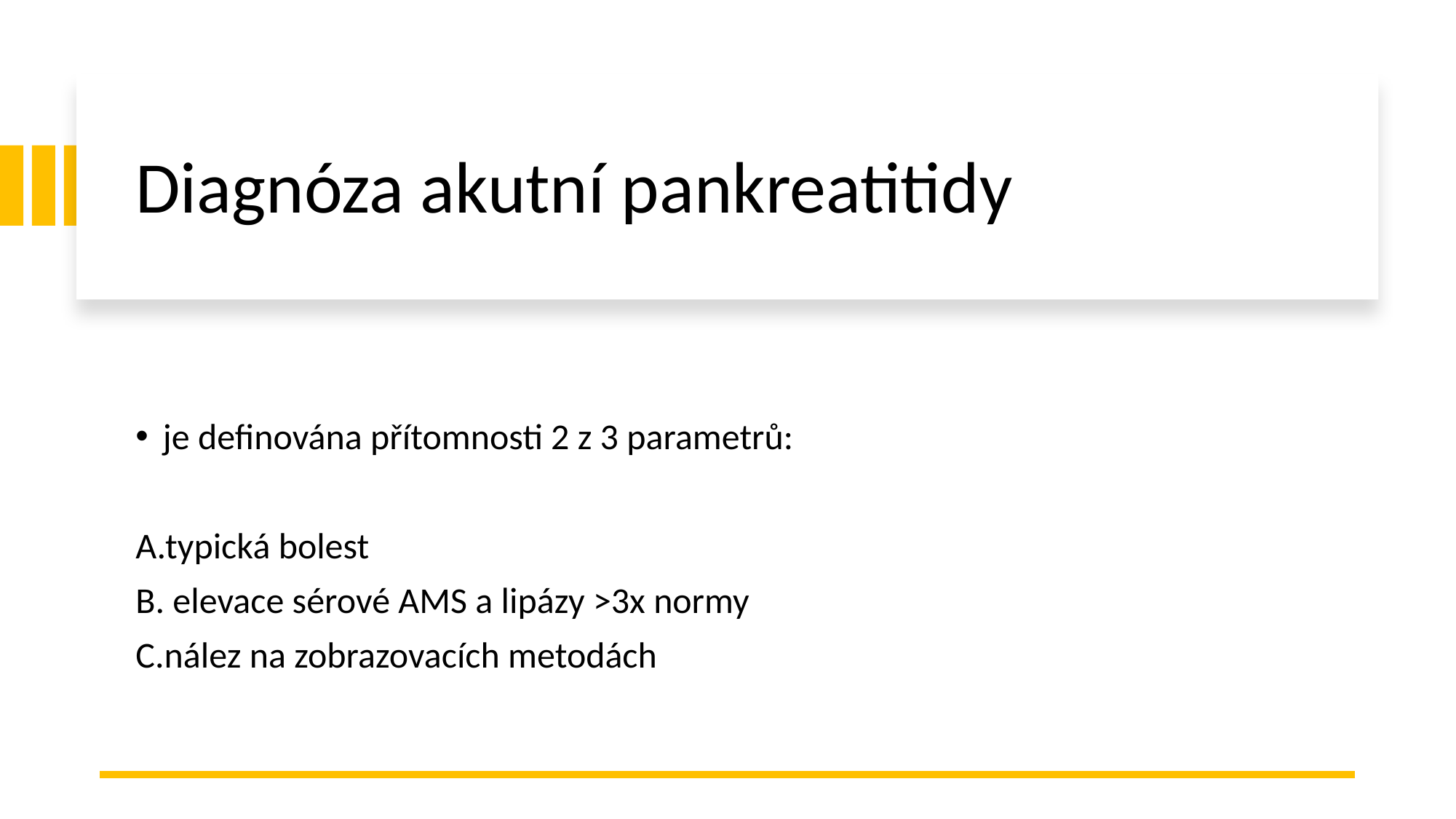

# Diagnóza akutní pankreatitidy

je definována přítomnosti 2 z 3 parametrů:

A.typická bolest
B. elevace sérové AMS a lipázy >3x normy
C.nález na zobrazovacích metodách